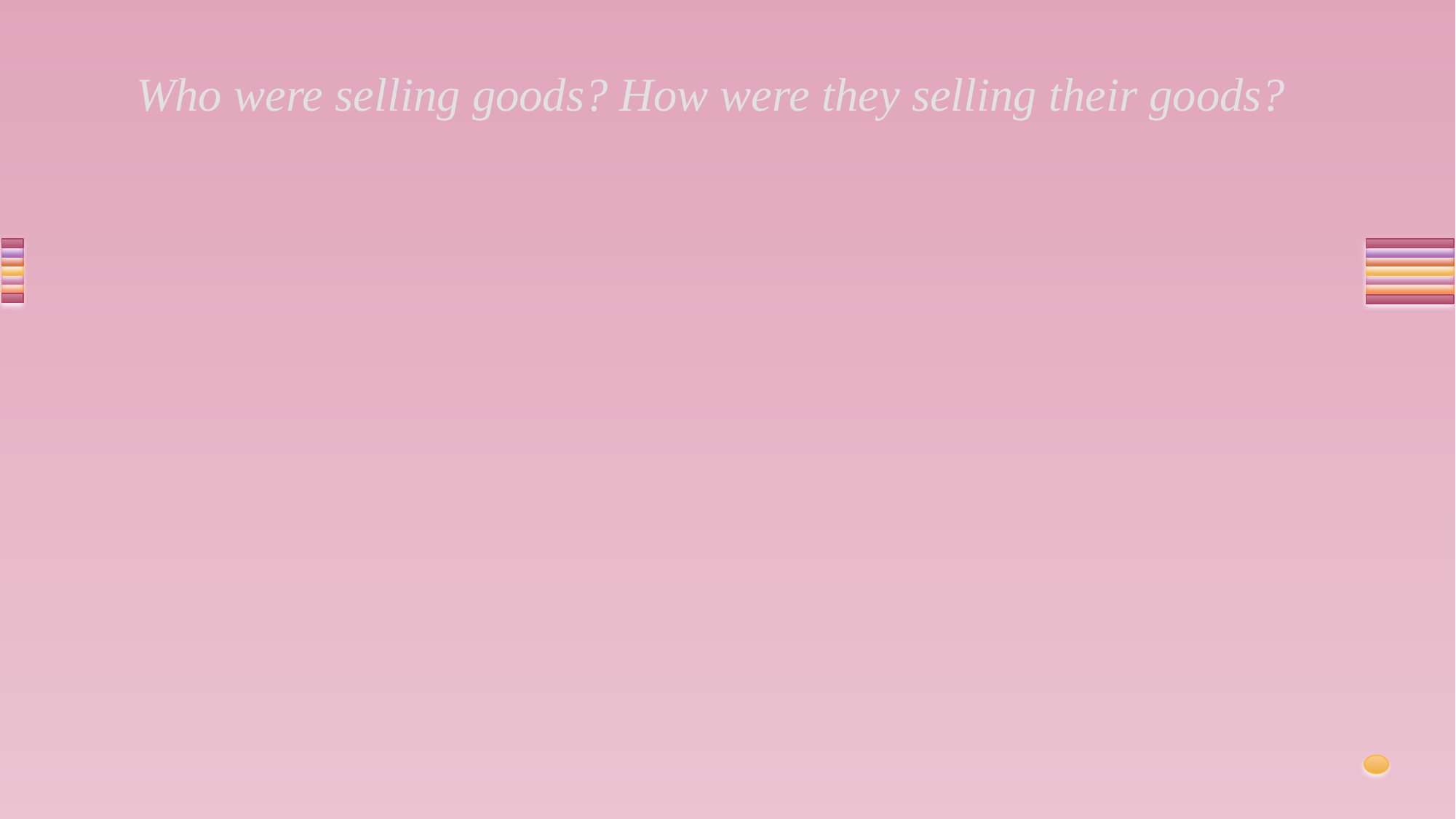

# Who were selling goods? How were they selling their goods?